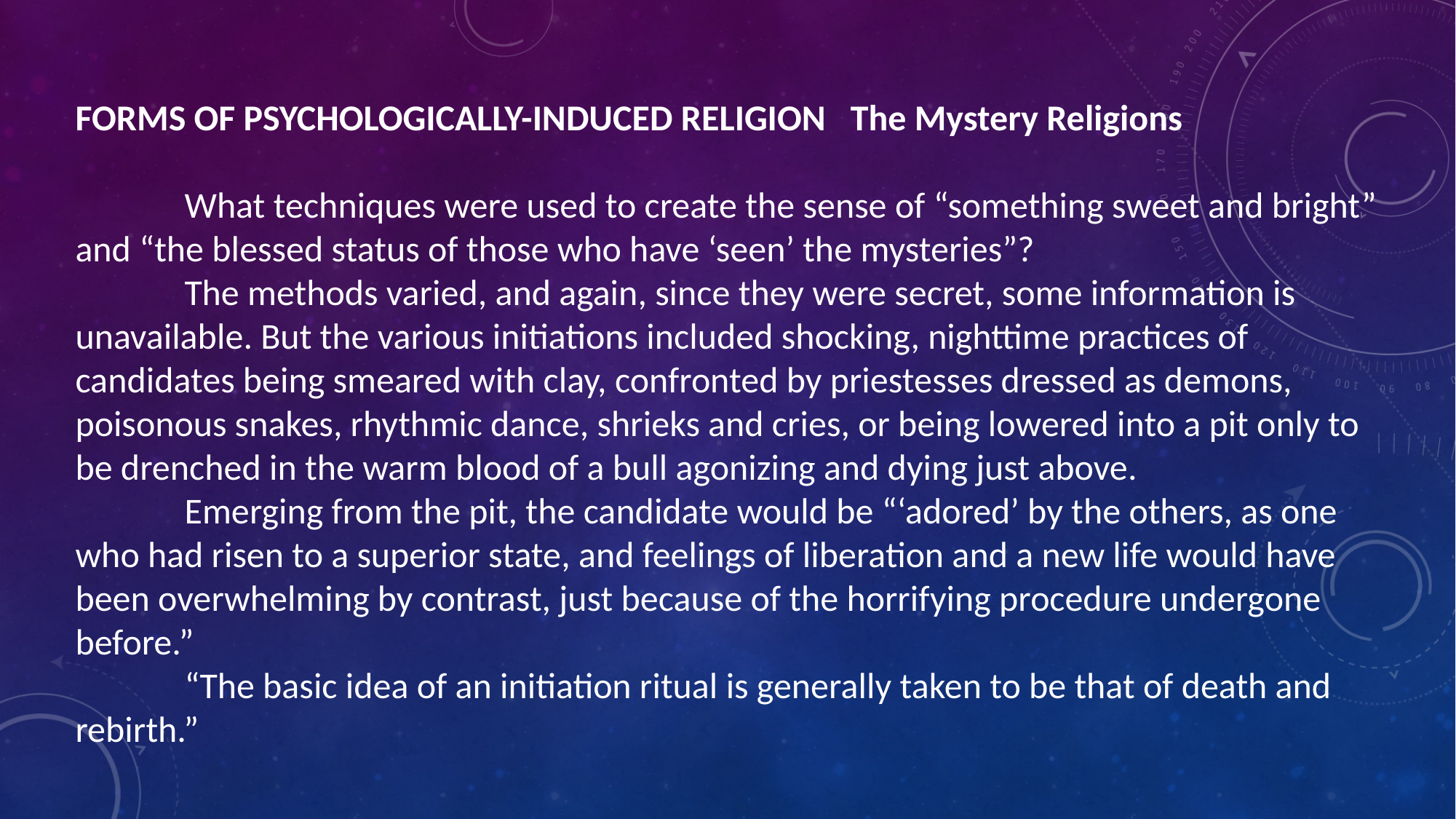

FORMS OF PSYCHOLOGICALLY-INDUCED RELIGION   The Mystery Religions

	What techniques were used to create the sense of “something sweet and bright” and “the blessed status of those who have ‘seen’ the mysteries”?
	The methods varied, and again, since they were secret, some information is unavailable. But the various initiations included shocking, nighttime practices of candidates being smeared with clay, confronted by priestesses dressed as demons, poisonous snakes, rhythmic dance, shrieks and cries, or being lowered into a pit only to be drenched in the warm blood of a bull agonizing and dying just above.
	Emerging from the pit, the candidate would be “‘adored’ by the others, as one who had risen to a superior state, and feelings of liberation and a new life would have been overwhelming by contrast, just because of the horrifying procedure undergone before.”
	“The basic idea of an initiation ritual is generally taken to be that of death and rebirth.”